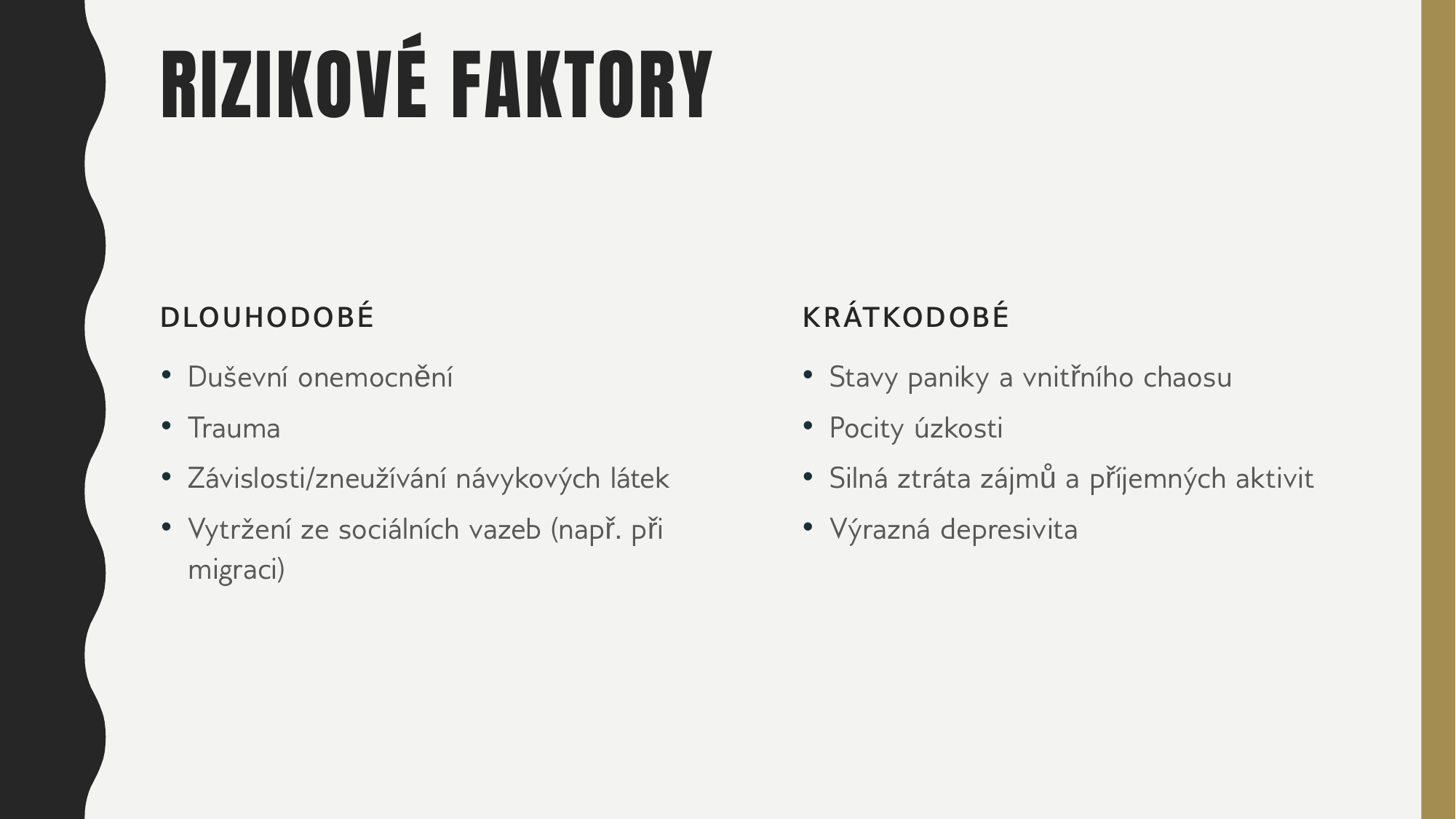

# Rizikové faktory
Dlouhodobé
krátkodobé
Duševní onemocnění
Trauma
Závislosti/zneužívání návykových látek
Vytržení ze sociálních vazeb (např. při migraci)

Stavy paniky a vnitřního chaosu
Pocity úzkosti
Silná ztráta zájmů a příjemných aktivit
Výrazná depresivita